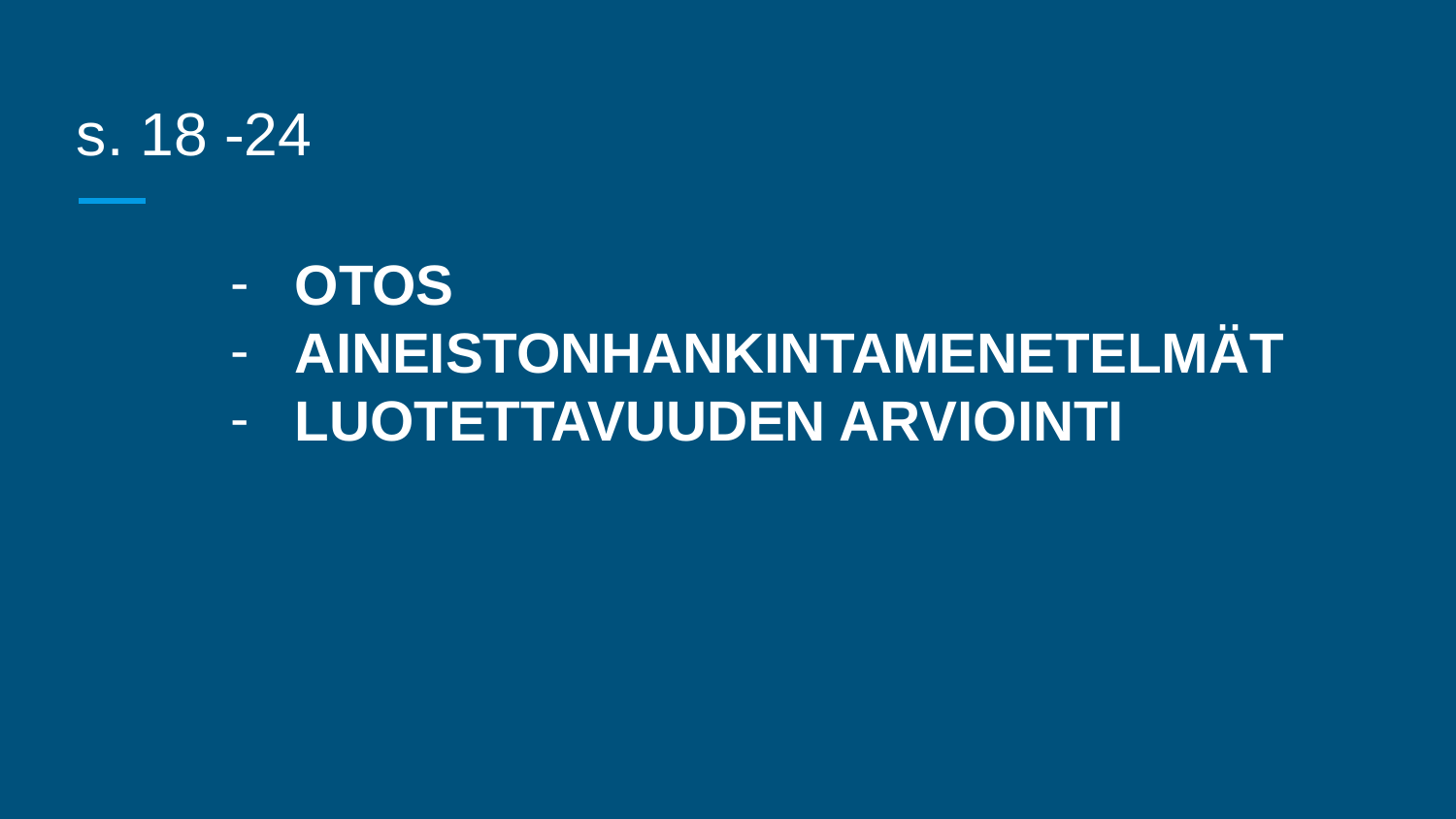

# s. 18 -24
OTOS
AINEISTONHANKINTAMENETELMÄT
LUOTETTAVUUDEN ARVIOINTI